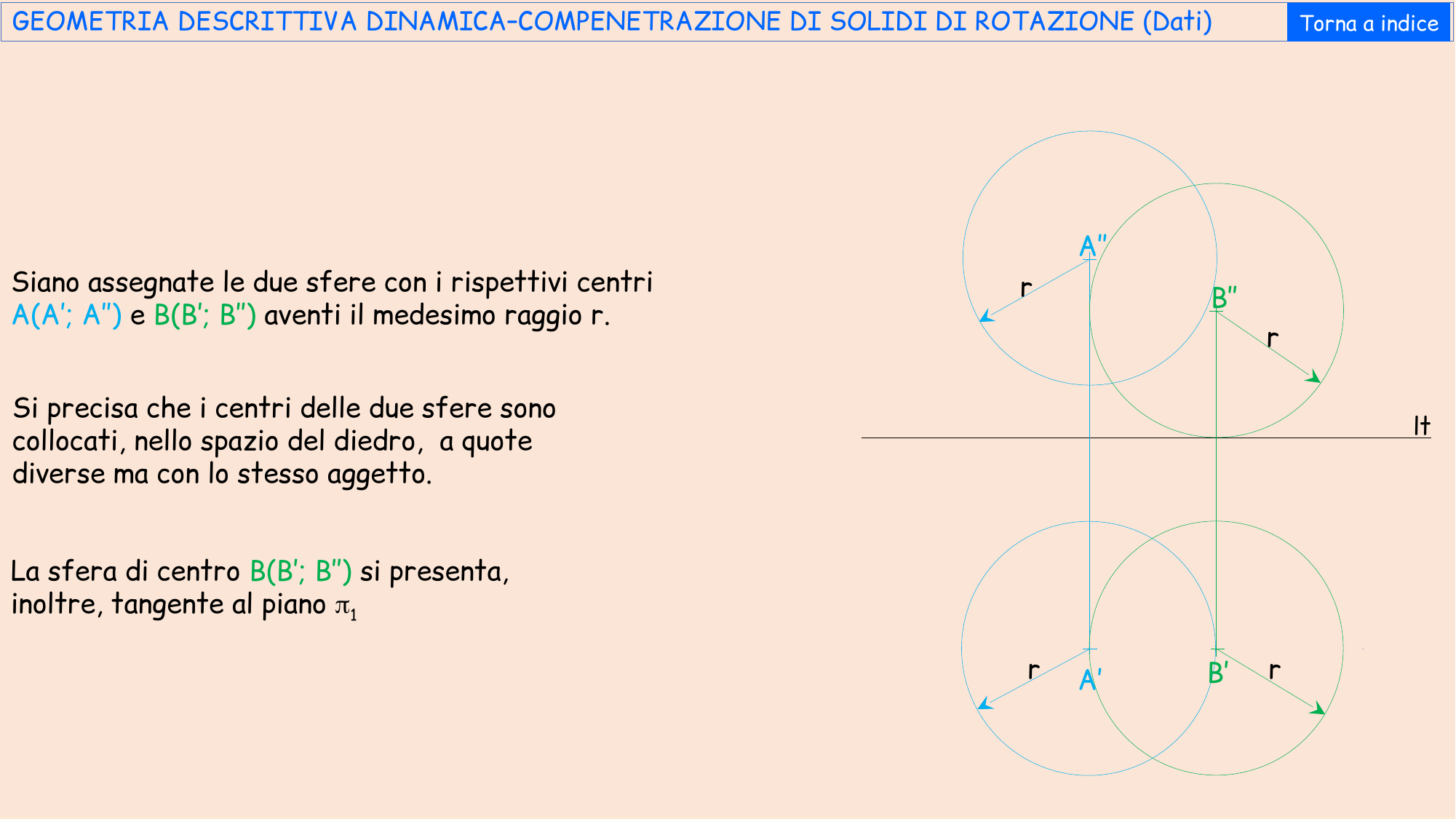

GEOMETRIA DESCRITTIVA DINAMICA–COMPENETRAZIONE DI SOLIDI DI ROTAZIONE (Dati)
Torna a indice

A’’
Siano assegnate le due sfere con i rispettivi centri A(A’; A’’) e B(B’; B’’) aventi il medesimo raggio r.
r
B’’
r
Si precisa che i centri delle due sfere sono collocati, nello spazio del diedro,  a quote diverse ma con lo stesso aggetto.
lt

La sfera di centro B(B’; B’’) si presenta, inoltre, tangente al piano π1
r
r
B’
A’